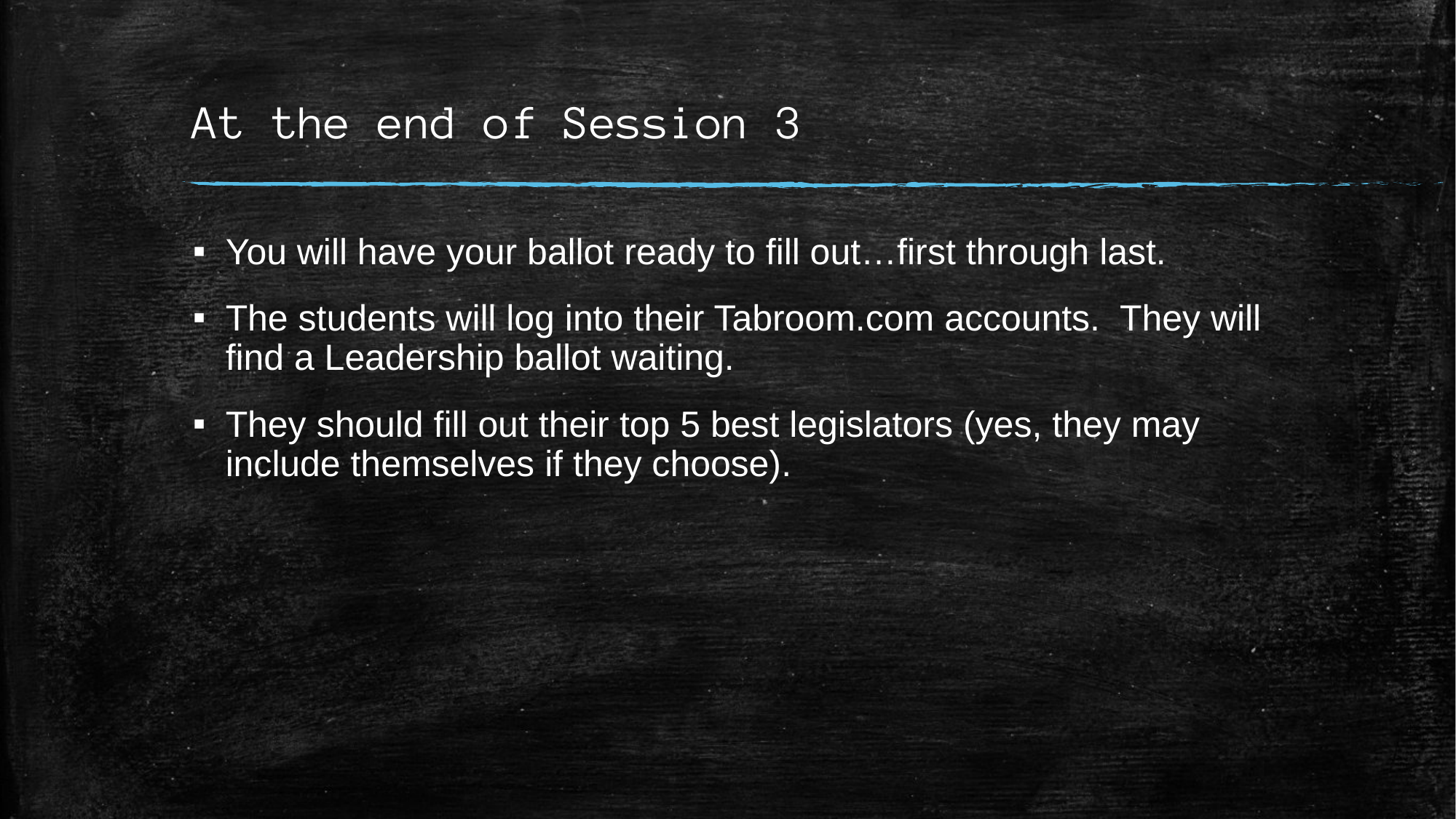

# At the end of Session 3
You will have your ballot ready to fill out…first through last.
The students will log into their Tabroom.com accounts.  They will find a Leadership ballot waiting.
They should fill out their top 5 best legislators (yes, they may include themselves if they choose).